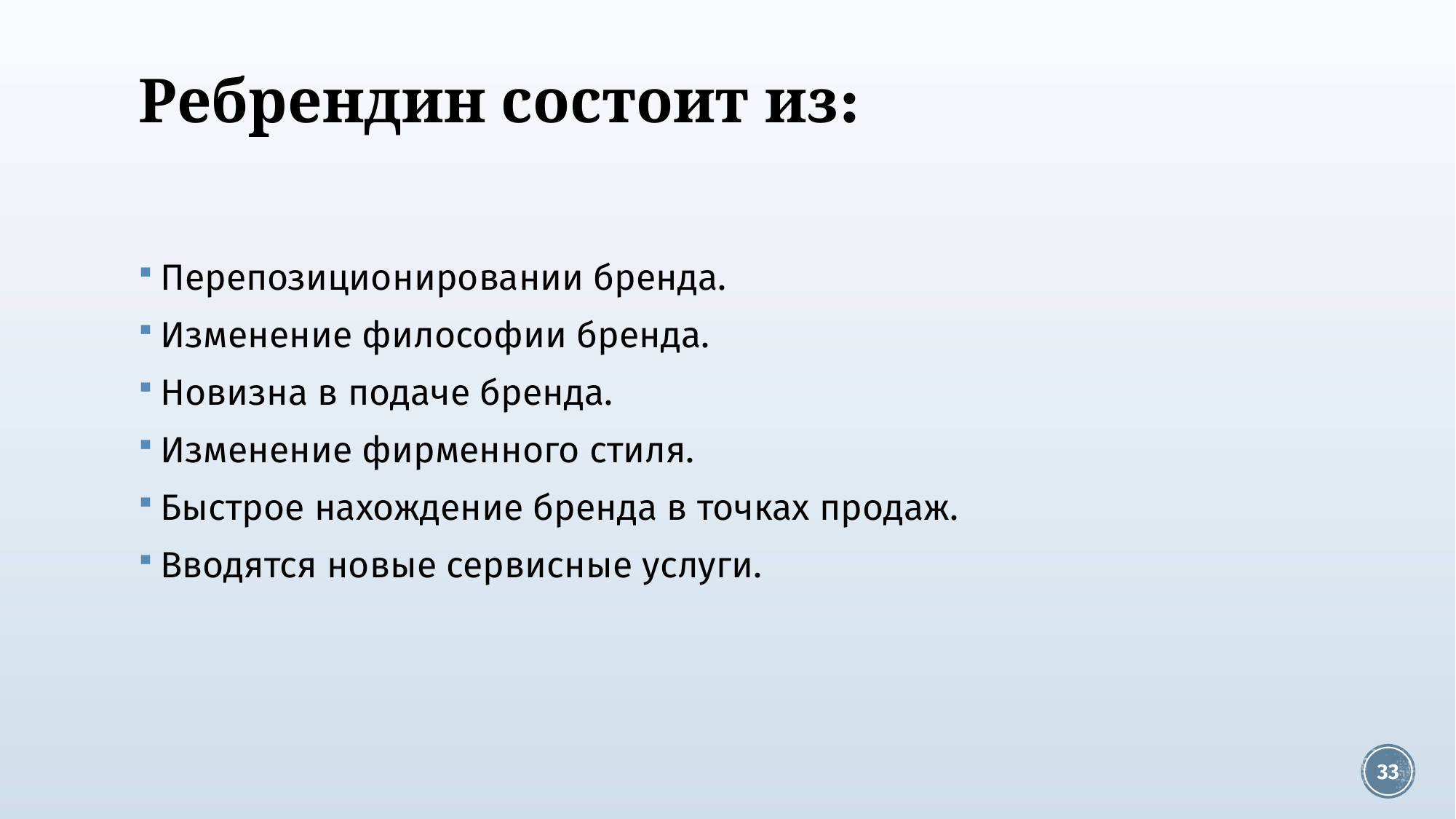

# Ребрендин состоит из:
Перепозиционировании бренда.
Изменение философии бренда.
Новизна в подаче бренда.
Изменение фирменного стиля.
Быстрое нахождение бренда в точках продаж.
Вводятся новые сервисные услуги.

33